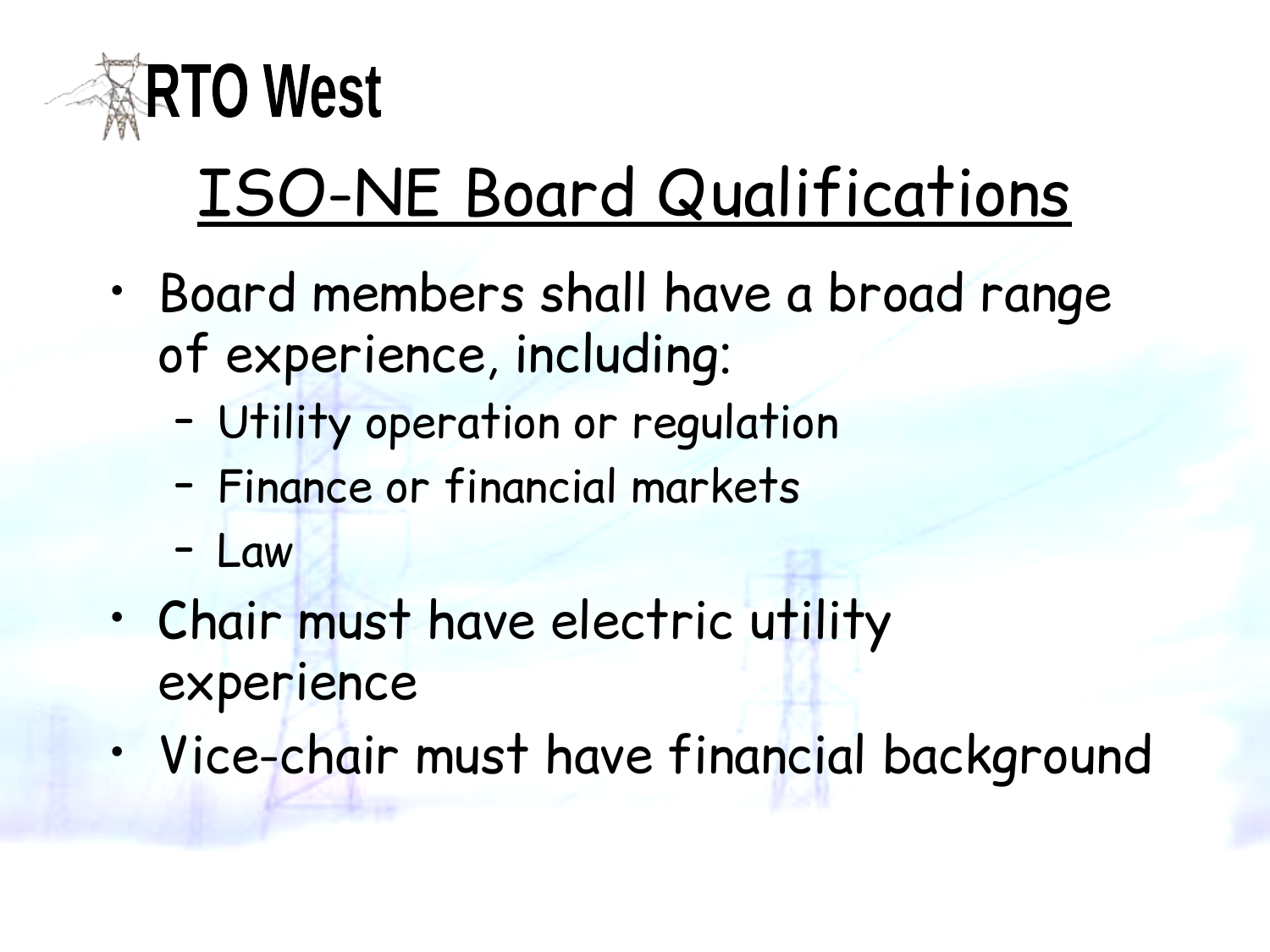

# ISO-NE Board Qualifications
Board members shall have a broad range of experience, including:
Utility operation or regulation
Finance or financial markets
Law
Chair must have electric utility experience
Vice-chair must have financial background